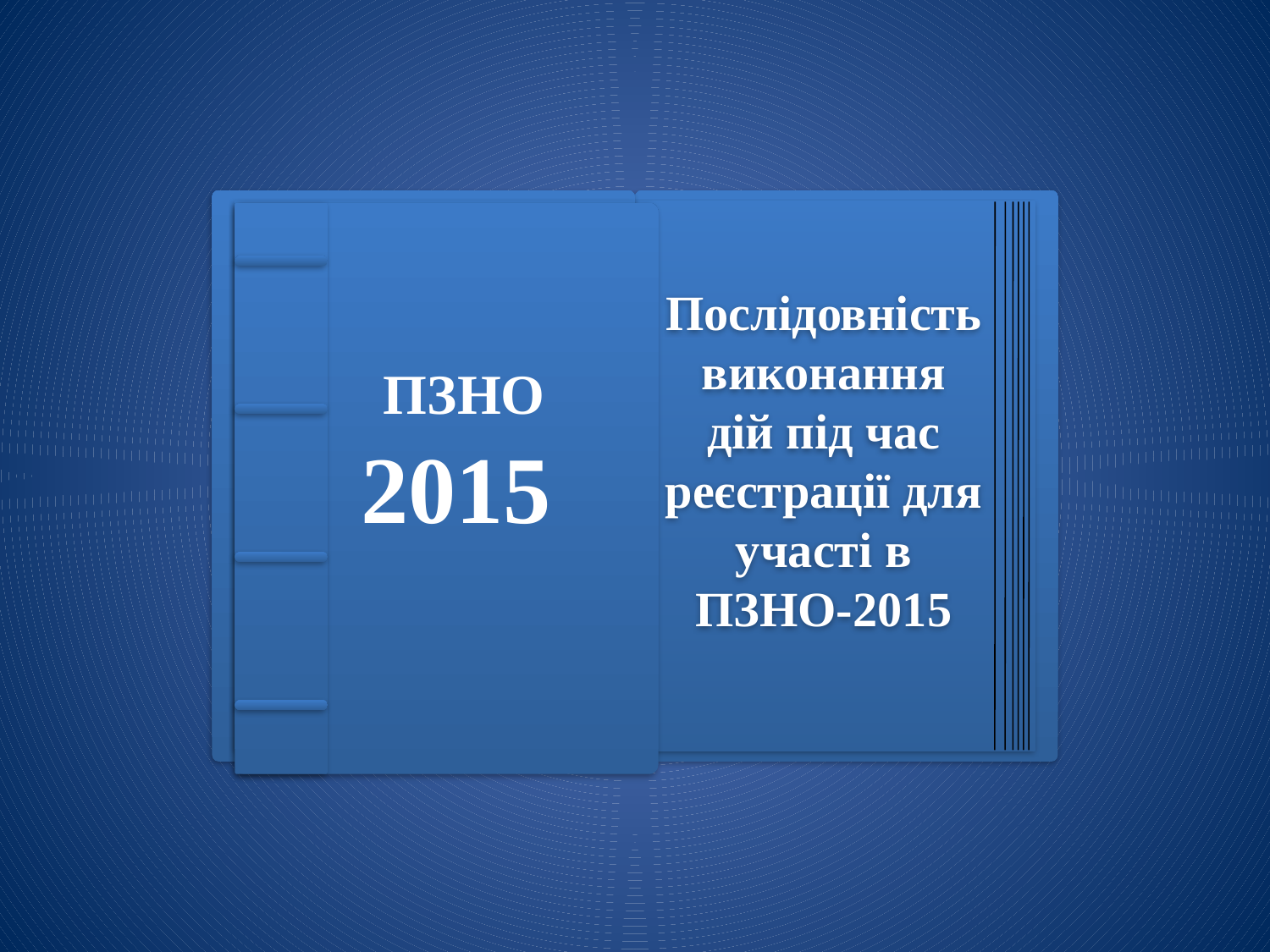

Послідовність виконання дій під час реєстрації для участі в ПЗНО-2015

  ПЗНО
 2015